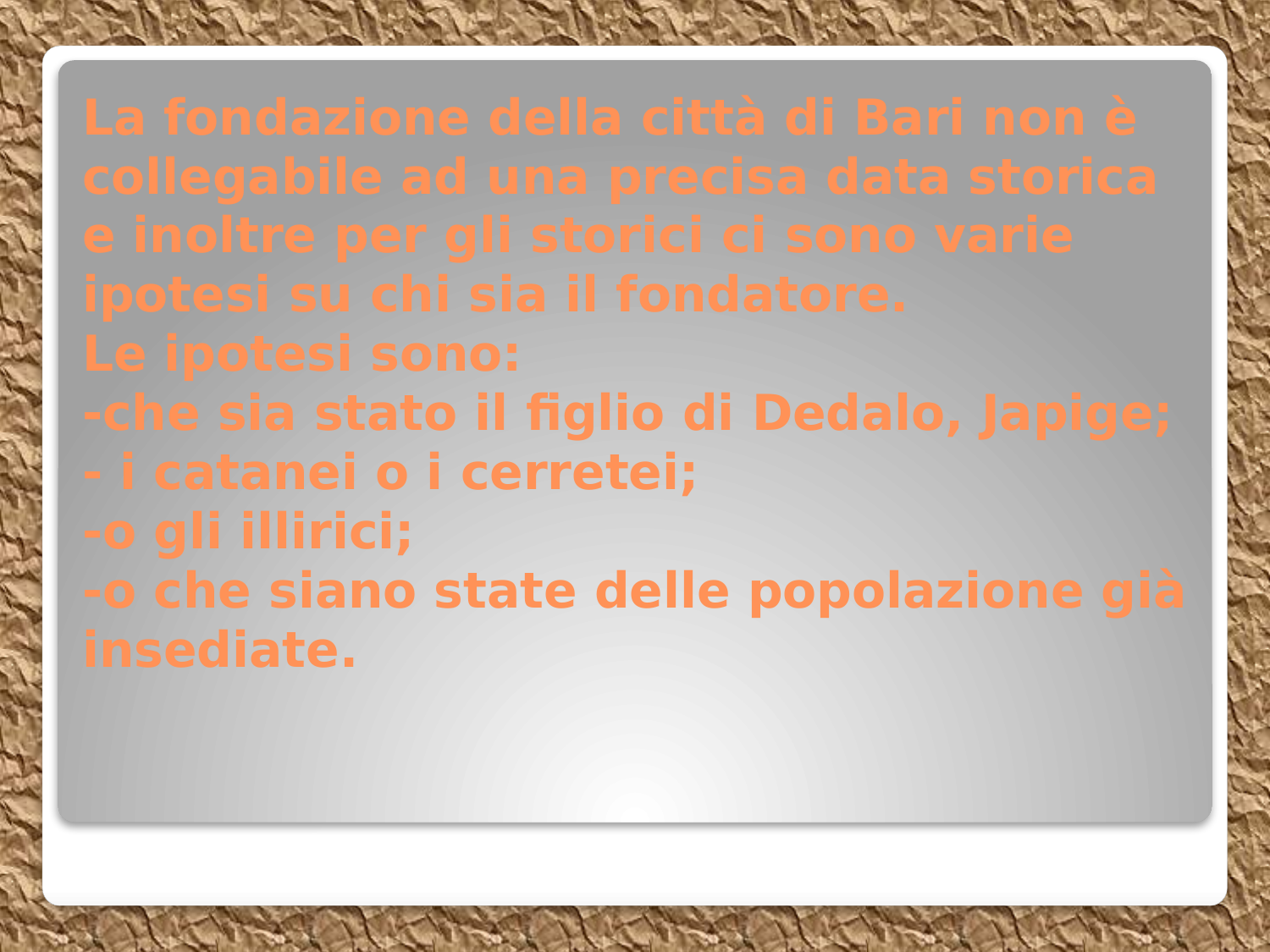

# La fondazione della città di Bari non è collegabile ad una precisa data storica e inoltre per gli storici ci sono varie ipotesi su chi sia il fondatore. Le ipotesi sono: -che sia stato il figlio di Dedalo, Japige; - i catanei o i cerretei; -o gli illirici; -o che siano state delle popolazione già insediate.